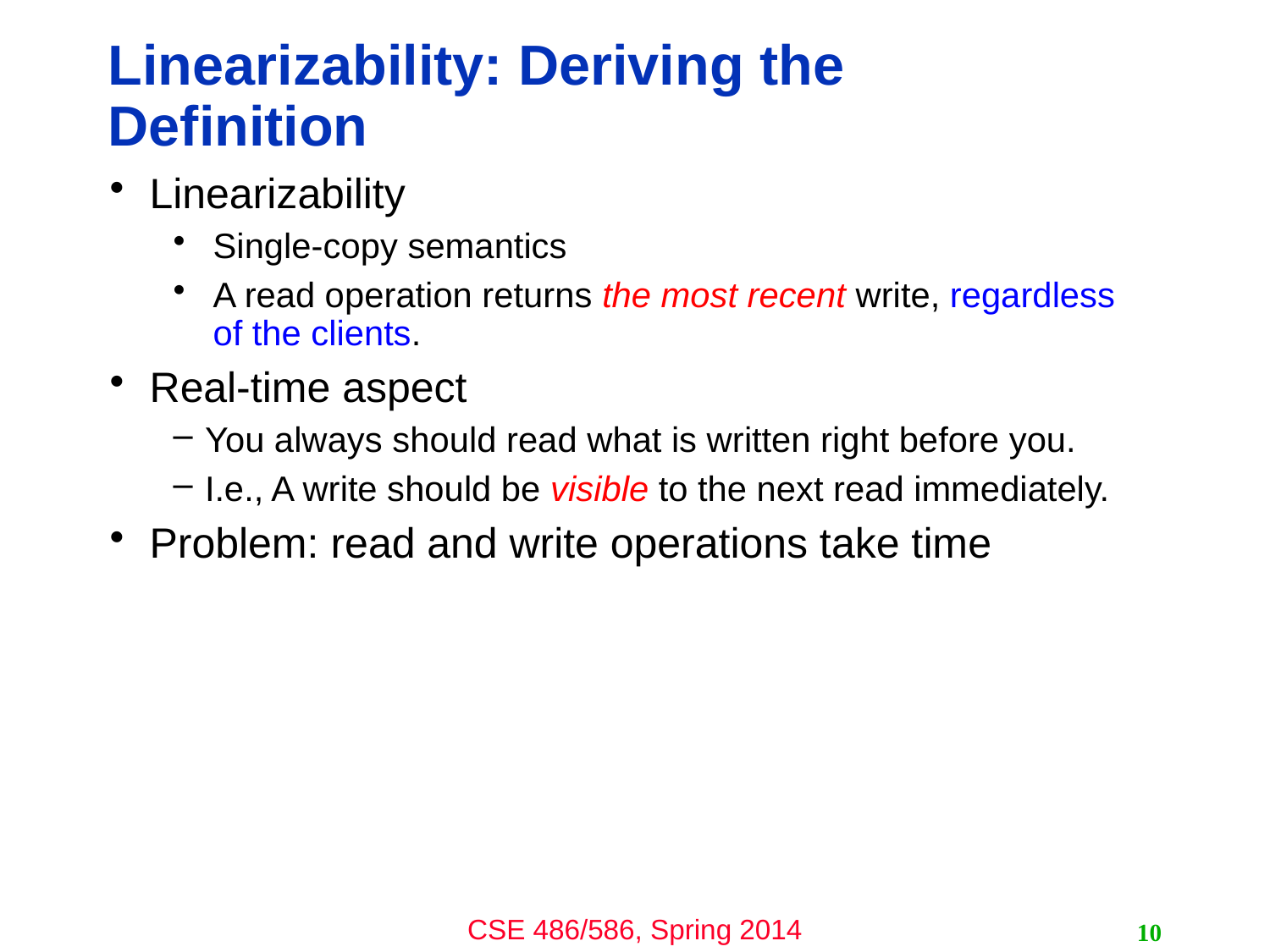

# Linearizability: Deriving the Definition
Linearizability
Single-copy semantics
A read operation returns the most recent write, regardless of the clients.
Real-time aspect
You always should read what is written right before you.
I.e., A write should be visible to the next read immediately.
Problem: read and write operations take time

10